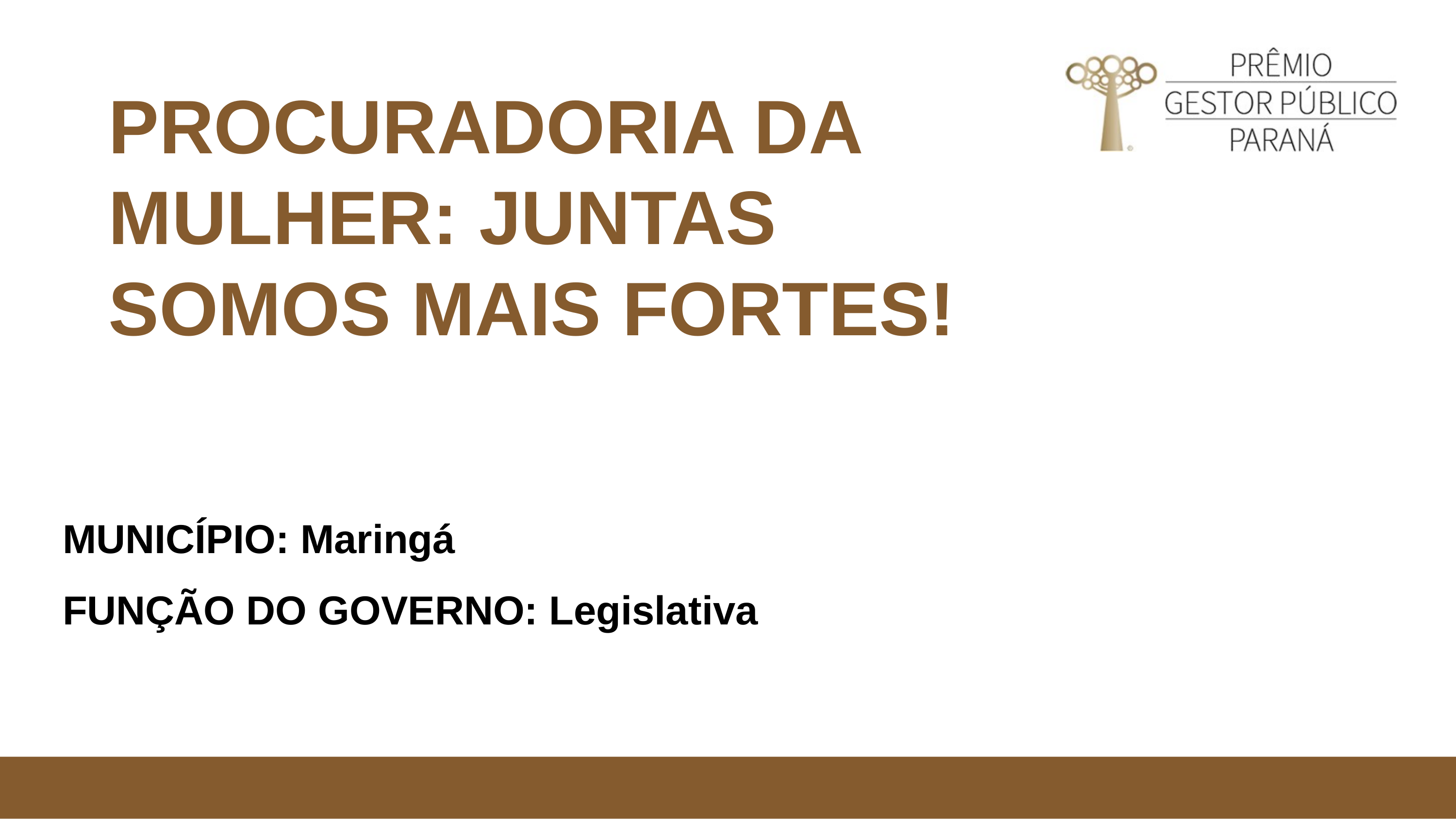

# PROCURADORIA DA MULHER: JUNTAS SOMOS MAIS FORTES!

MUNICÍPIO: Maringá
FUNÇÃO DO GOVERNO: Legislativa